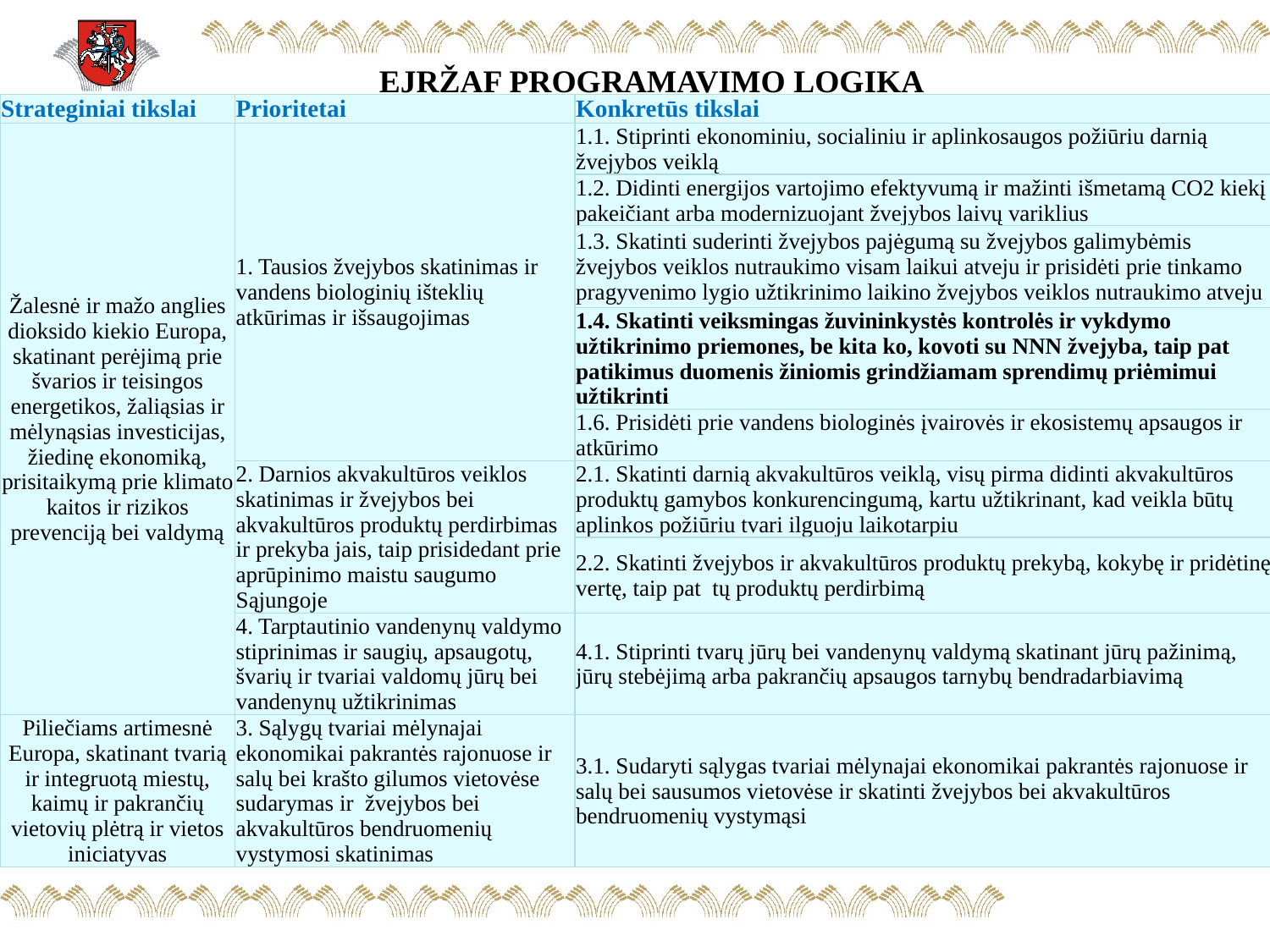

# EJRŽAF programavimo logika
| Strateginiai tikslai | Prioritetai | Konkretūs tikslai |
| --- | --- | --- |
| Žalesnė ir mažo anglies dioksido kiekio Europa, skatinant perėjimą prie švarios ir teisingos energetikos, žaliąsias ir mėlynąsias investicijas, žiedinę ekonomiką, prisitaikymą prie klimato kaitos ir rizikos prevenciją bei valdymą | 1. Tausios žvejybos skatinimas ir vandens biologinių išteklių atkūrimas ir išsaugojimas | 1.1. Stiprinti ekonominiu, socialiniu ir aplinkosaugos požiūriu darnią žvejybos veiklą |
|  |  | 1.2. Didinti energijos vartojimo efektyvumą ir mažinti išmetamą CO2 kiekį pakeičiant arba modernizuojant žvejybos laivų variklius |
|  |  | 1.3. Skatinti suderinti žvejybos pajėgumą su žvejybos galimybėmis žvejybos veiklos nutraukimo visam laikui atveju ir prisidėti prie tinkamo pragyvenimo lygio užtikrinimo laikino žvejybos veiklos nutraukimo atveju |
|  |  | 1.4. Skatinti veiksmingas žuvininkystės kontrolės ir vykdymo užtikrinimo priemones, be kita ko, kovoti su NNN žvejyba, taip pat patikimus duomenis žiniomis grindžiamam sprendimų priėmimui užtikrinti |
|  |  | 1.6. Prisidėti prie vandens biologinės įvairovės ir ekosistemų apsaugos ir atkūrimo |
|  | 2. Darnios akvakultūros veiklos skatinimas ir žvejybos bei akvakultūros produktų perdirbimas ir prekyba jais, taip prisidedant prie aprūpinimo maistu saugumo Sąjungoje | 2.1. Skatinti darnią akvakultūros veiklą, visų pirma didinti akvakultūros produktų gamybos konkurencingumą, kartu užtikrinant, kad veikla būtų aplinkos požiūriu tvari ilguoju laikotarpiu |
|  |  | 2.2. Skatinti žvejybos ir akvakultūros produktų prekybą, kokybę ir pridėtinę vertę, taip pat tų produktų perdirbimą |
|  | 4. Tarptautinio vandenynų valdymo stiprinimas ir saugių, apsaugotų, švarių ir tvariai valdomų jūrų bei vandenynų užtikrinimas | 4.1. Stiprinti tvarų jūrų bei vandenynų valdymą skatinant jūrų pažinimą, jūrų stebėjimą arba pakrančių apsaugos tarnybų bendradarbiavimą |
| Piliečiams artimesnė Europa, skatinant tvarią ir integruotą miestų, kaimų ir pakrančių vietovių plėtrą ir vietos iniciatyvas | 3. Sąlygų tvariai mėlynajai ekonomikai pakrantės rajonuose ir salų bei krašto gilumos vietovėse sudarymas ir žvejybos bei akvakultūros bendruomenių vystymosi skatinimas | 3.1. Sudaryti sąlygas tvariai mėlynajai ekonomikai pakrantės rajonuose ir salų bei sausumos vietovėse ir skatinti žvejybos bei akvakultūros bendruomenių vystymąsi |